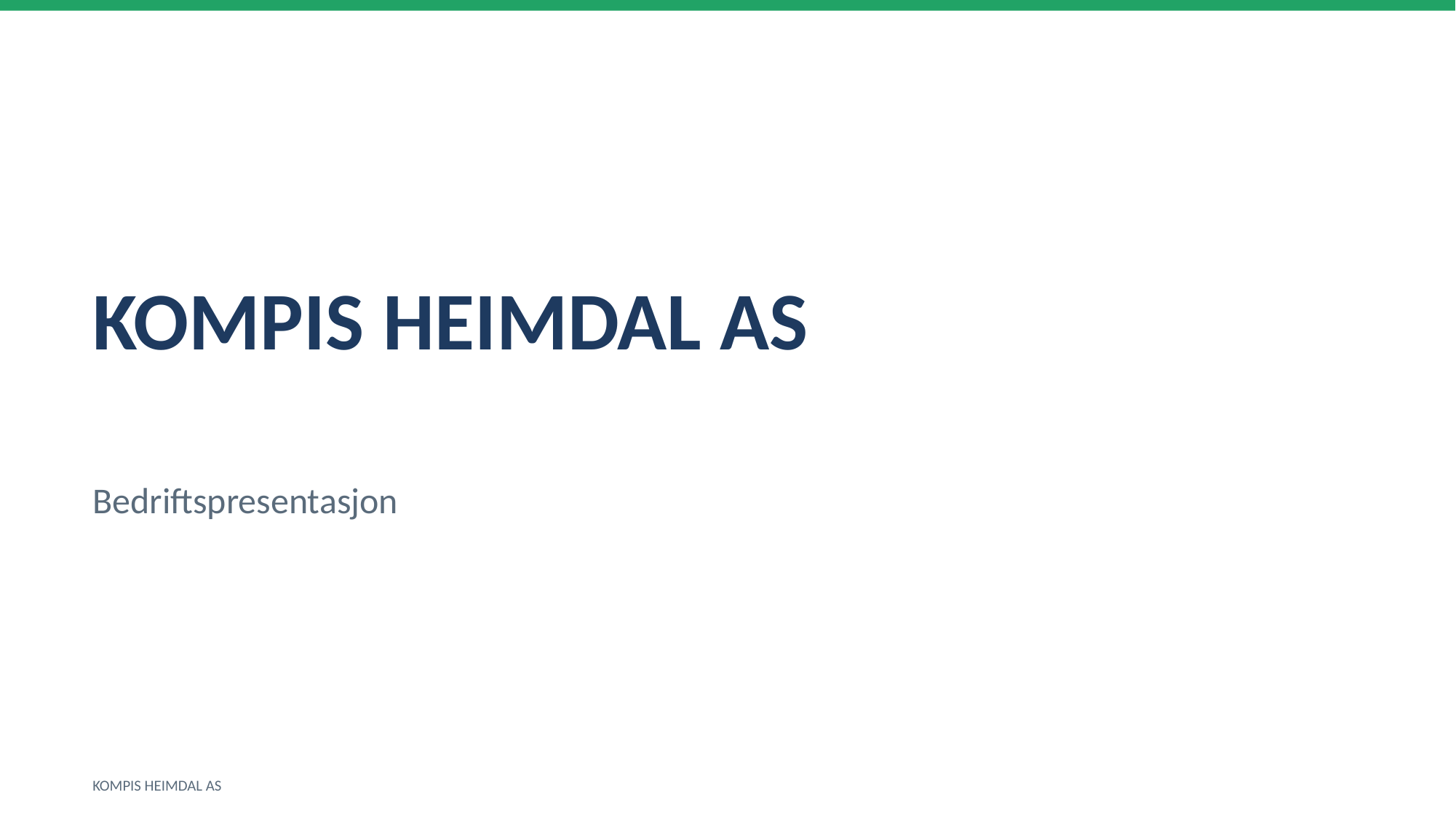

KOMPIS HEIMDAL AS
Bedriftspresentasjon
KOMPIS HEIMDAL AS